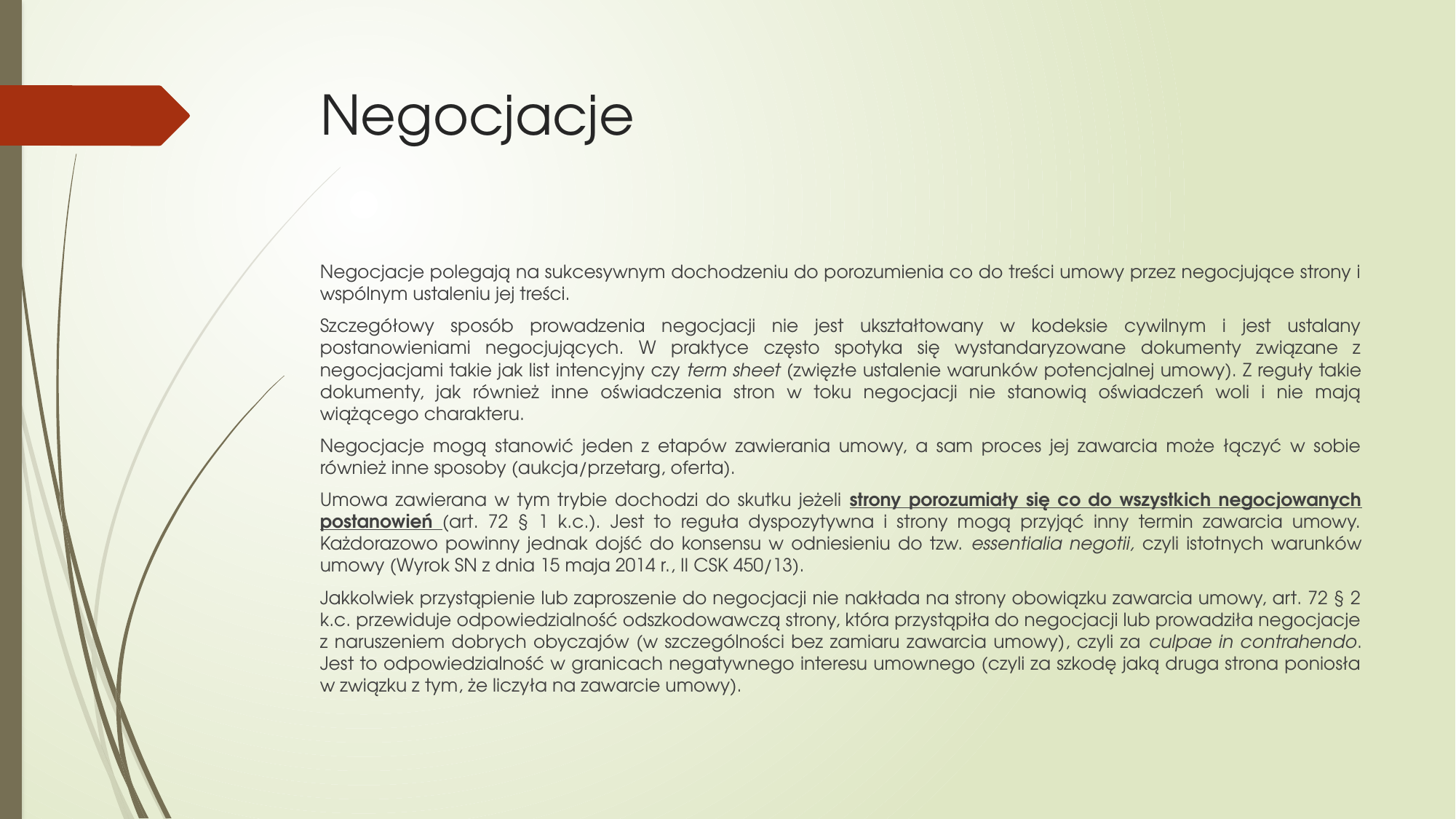

# Negocjacje
Negocjacje polegają na sukcesywnym dochodzeniu do porozumienia co do treści umowy przez negocjujące strony i wspólnym ustaleniu jej treści.
Szczegółowy sposób prowadzenia negocjacji nie jest ukształtowany w kodeksie cywilnym i jest ustalany postanowieniami negocjujących. W praktyce często spotyka się wystandaryzowane dokumenty związane z negocjacjami takie jak list intencyjny czy term sheet (zwięzłe ustalenie warunków potencjalnej umowy). Z reguły takie dokumenty, jak również inne oświadczenia stron w toku negocjacji nie stanowią oświadczeń woli i nie mają wiążącego charakteru.
Negocjacje mogą stanowić jeden z etapów zawierania umowy, a sam proces jej zawarcia może łączyć w sobie również inne sposoby (aukcja/przetarg, oferta).
Umowa zawierana w tym trybie dochodzi do skutku jeżeli strony porozumiały się co do wszystkich negocjowanych postanowień (art. 72 § 1 k.c.). Jest to reguła dyspozytywna i strony mogą przyjąć inny termin zawarcia umowy. Każdorazowo powinny jednak dojść do konsensu w odniesieniu do tzw. essentialia negotii, czyli istotnych warunków umowy (Wyrok SN z dnia 15 maja 2014 r., II CSK 450/13).
Jakkolwiek przystąpienie lub zaproszenie do negocjacji nie nakłada na strony obowiązku zawarcia umowy, art. 72 § 2 k.c. przewiduje odpowiedzialność odszkodowawczą strony, która przystąpiła do negocjacji lub prowadziła negocjacje z naruszeniem dobrych obyczajów (w szczególności bez zamiaru zawarcia umowy), czyli za culpae in contrahendo. Jest to odpowiedzialność w granicach negatywnego interesu umownego (czyli za szkodę jaką druga strona poniosła w związku z tym, że liczyła na zawarcie umowy).